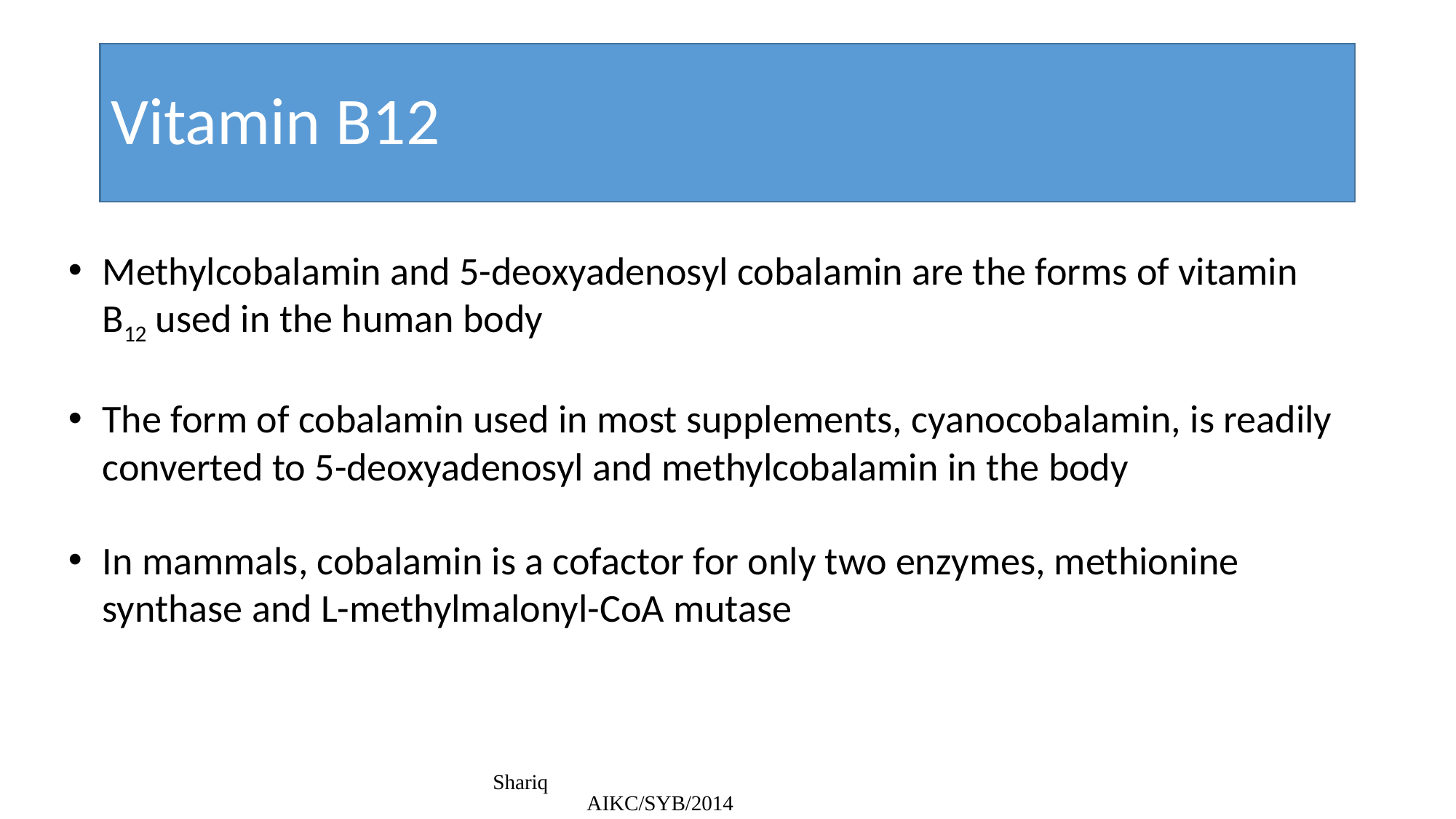

# Vitamin B12
Methylcobalamin and 5-deoxyadenosyl cobalamin are the forms of vitamin B12 used in the human body

The form of cobalamin used in most supplements, cyanocobalamin, is readily converted to 5-deoxyadenosyl and methylcobalamin in the body

In mammals, cobalamin is a cofactor for only two enzymes, methionine synthase and L-methylmalonyl-CoA mutase
Shariq                                                                                                AIKC/SYB/2014